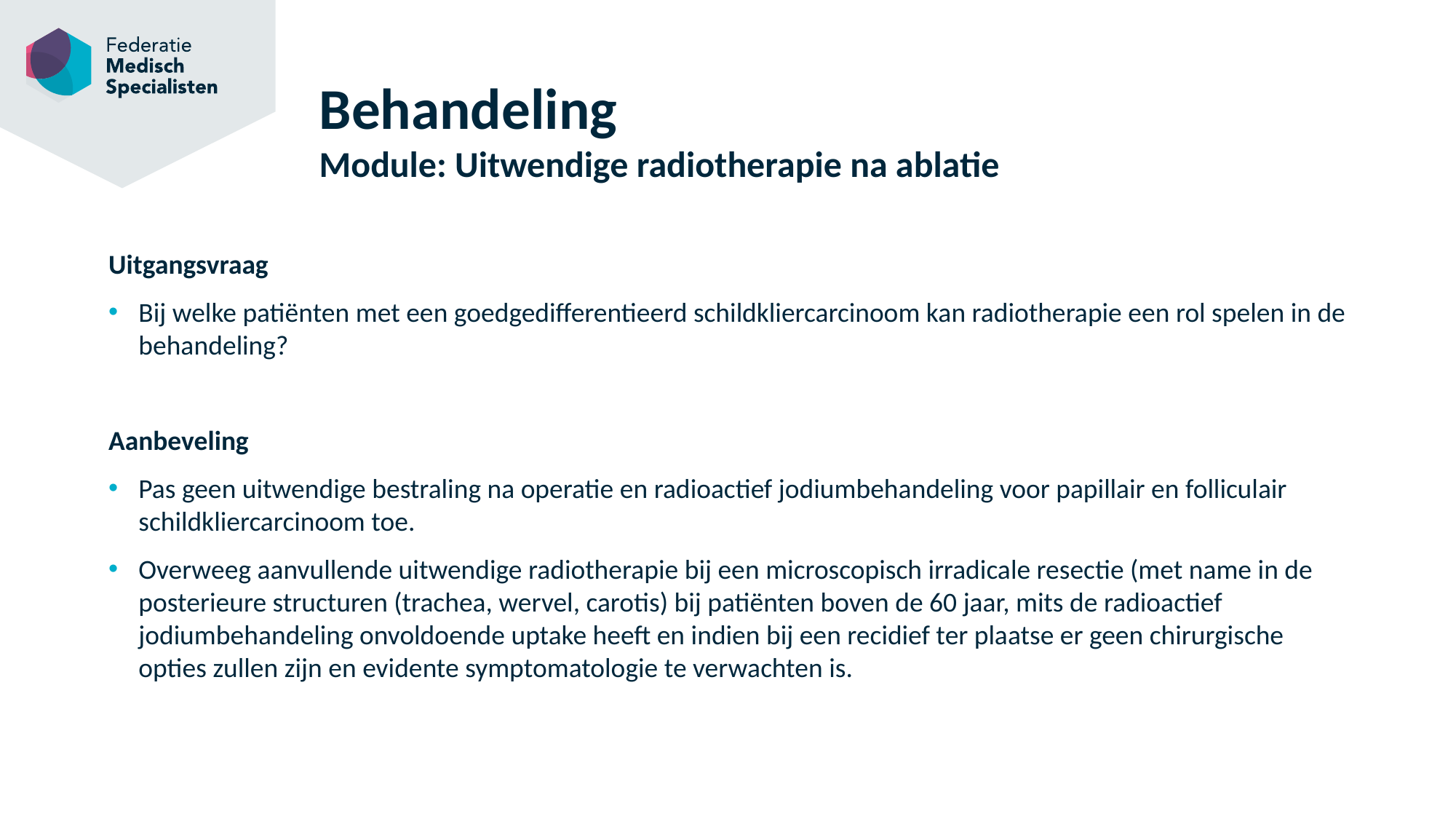

# Behandeling Module: Uitwendige radiotherapie na ablatie

Uitgangsvraag
Bij welke patiënten met een goedgedifferentieerd schildkliercarcinoom kan radiotherapie een rol spelen in de behandeling?

Aanbeveling
Pas geen uitwendige bestraling na operatie en radioactief jodiumbehandeling voor papillair en folliculair schildkliercarcinoom toe.
Overweeg aanvullende uitwendige radiotherapie bij een microscopisch irradicale resectie (met name in de posterieure structuren (trachea, wervel, carotis) bij patiënten boven de 60 jaar, mits de radioactief jodiumbehandeling onvoldoende uptake heeft en indien bij een recidief ter plaatse er geen chirurgische opties zullen zijn en evidente symptomatologie te verwachten is.